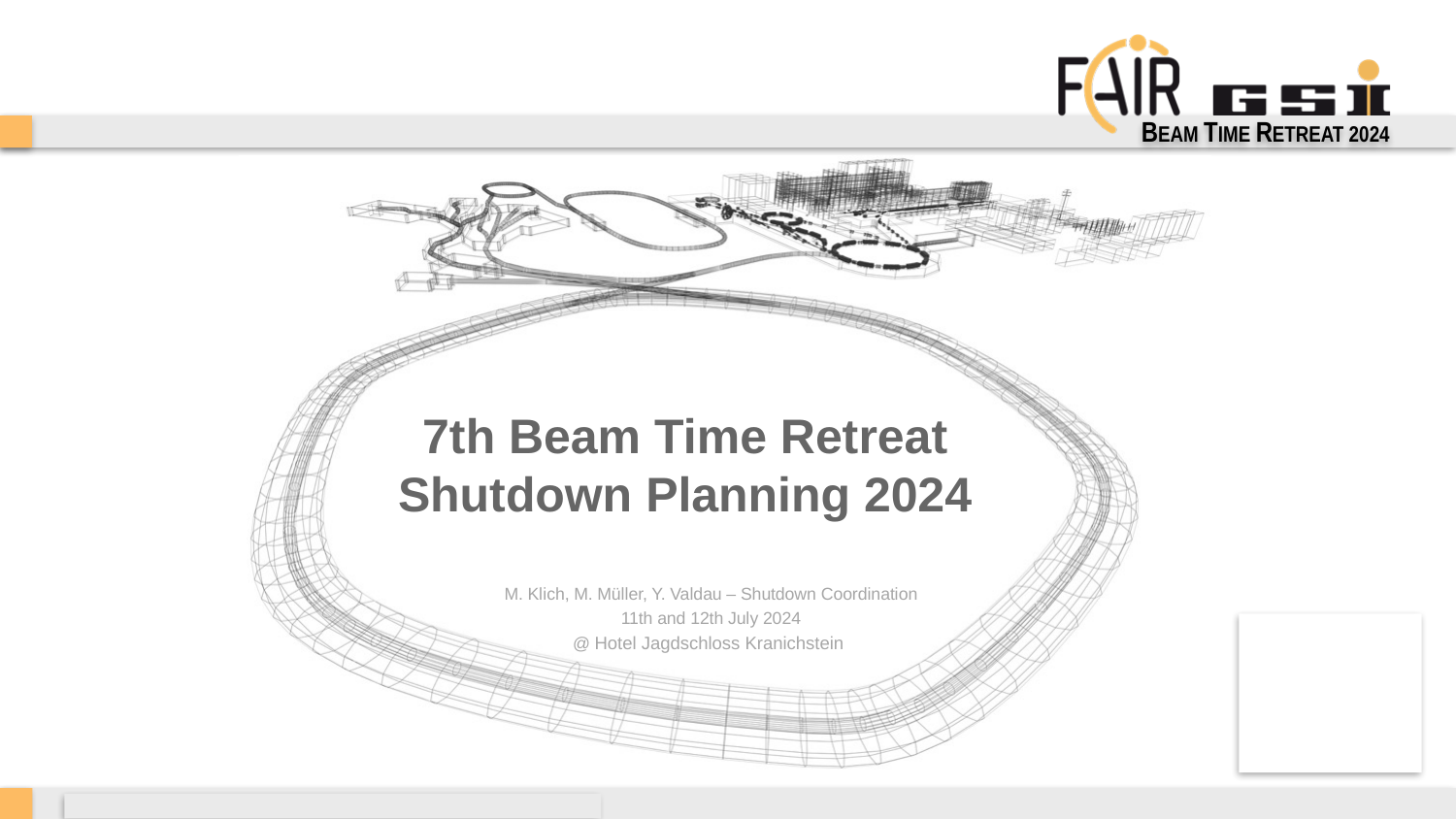

BEAM TIME RETREAT 2024
# 7th Beam Time Retreat Shutdown Planning 2024
M. Klich, M. Müller, Y. Valdau – Shutdown Coordination
11th and 12th July 2024
@ Hotel Jagdschloss Kranichstein